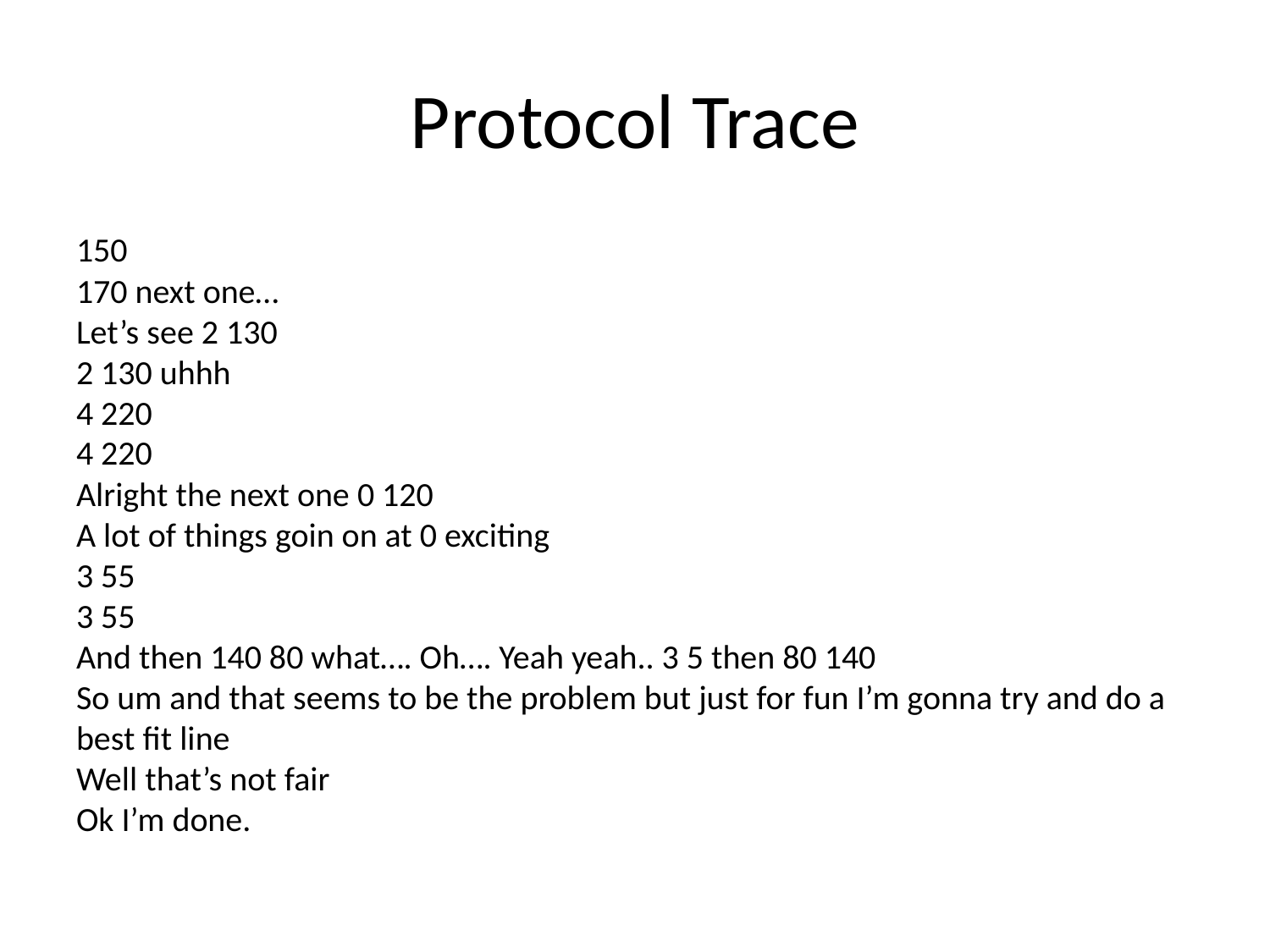

# Protocol Trace
150
170 next one…
Let’s see 2 130
2 130 uhhh
4 220
4 220
Alright the next one 0 120
A lot of things goin on at 0 exciting
3 55
3 55
And then 140 80 what…. Oh…. Yeah yeah.. 3 5 then 80 140
So um and that seems to be the problem but just for fun I’m gonna try and do a best fit line
Well that’s not fair
Ok I’m done.